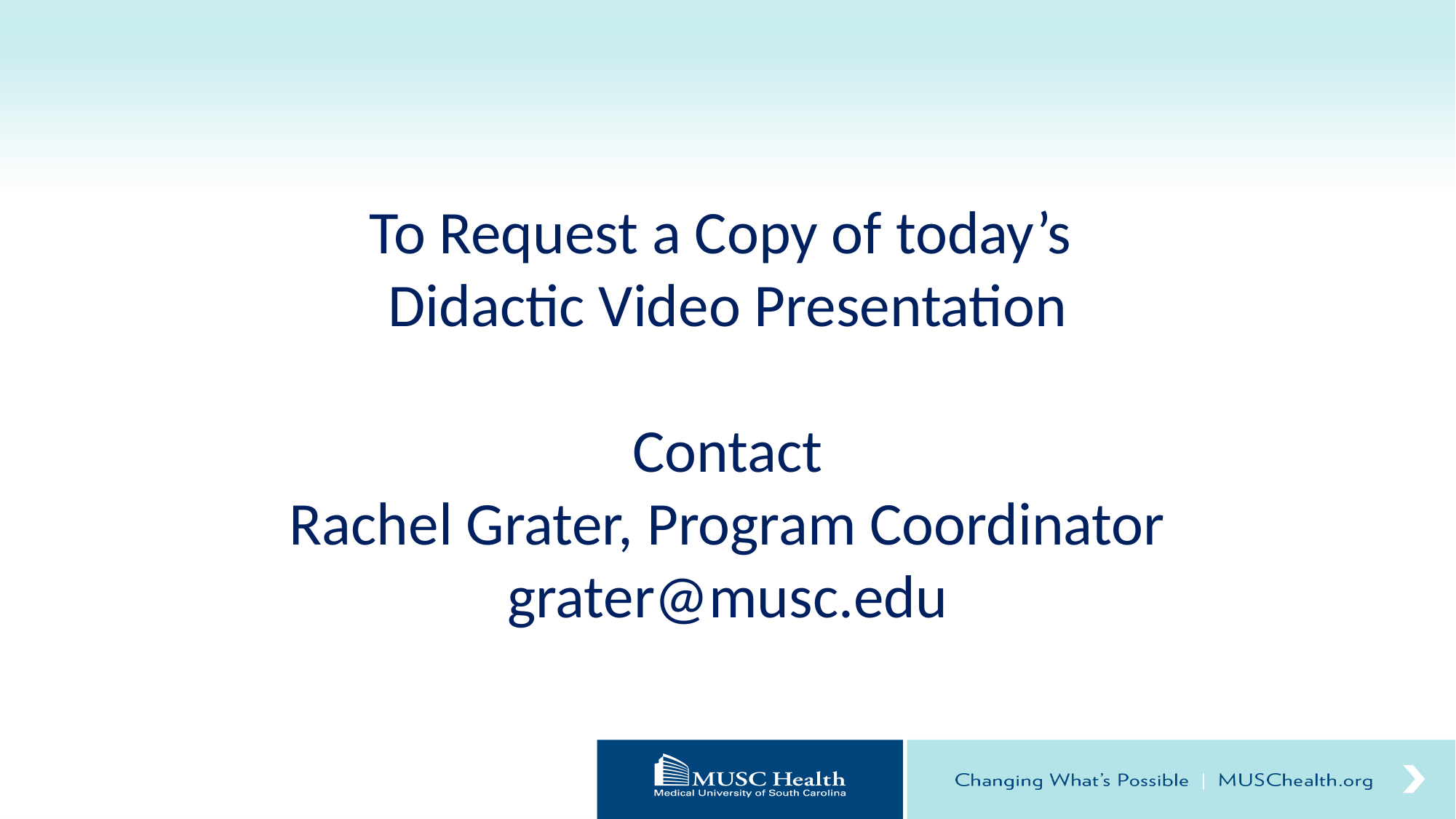

To Request a Copy of today’s
Didactic Video Presentation
Contact
Rachel Grater, Program Coordinator
grater@musc.edu